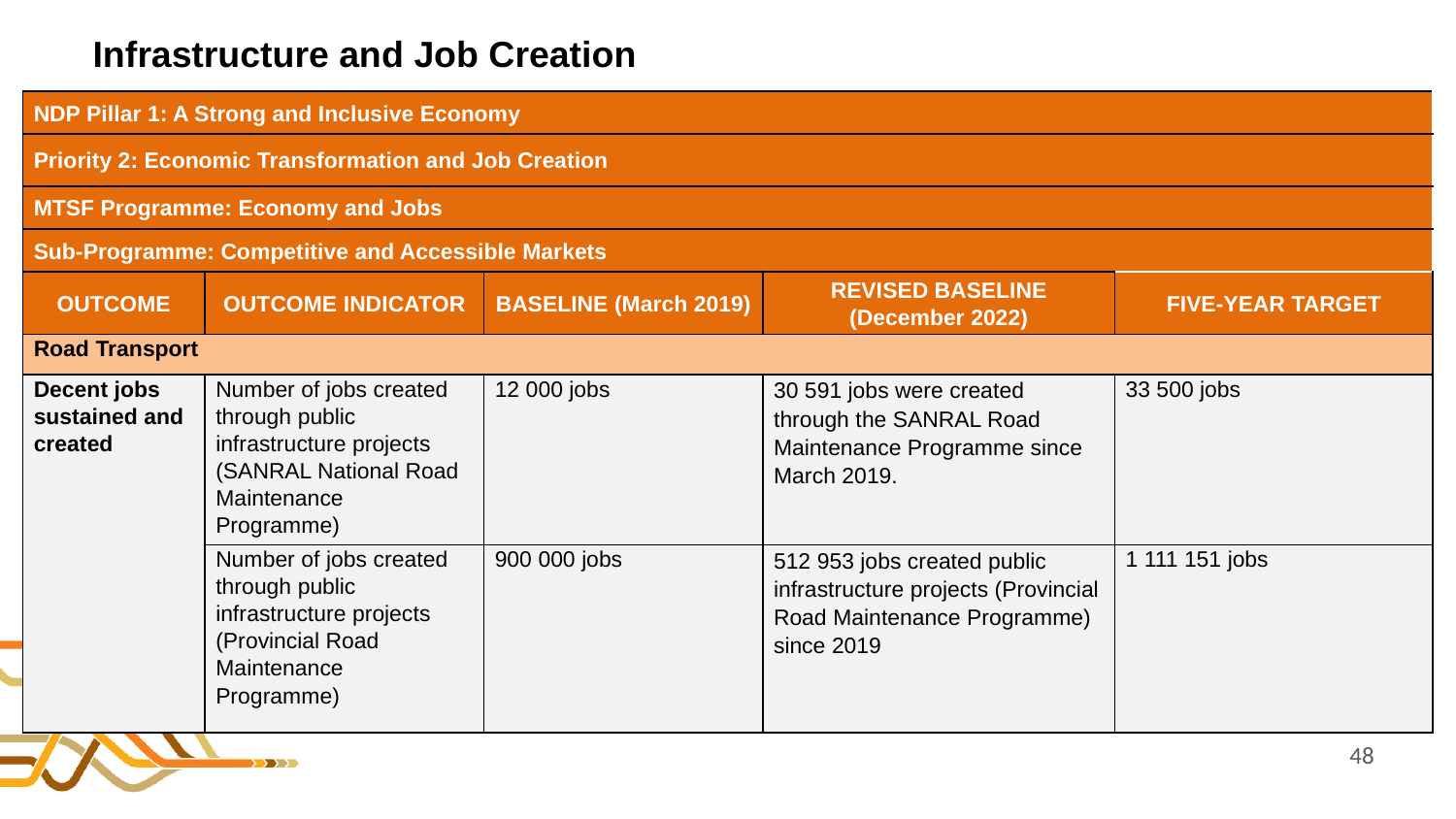

# Infrastructure and Job Creation
| NDP Pillar 1: A Strong and Inclusive Economy |  |  |  |  |
| --- | --- | --- | --- | --- |
| Priority 2: Economic Transformation and Job Creation |  |  |  |  |
| MTSF Programme: Economy and Jobs |  |  |  |  |
| Sub-Programme: Competitive and Accessible Markets |  |  |  |  |
| OUTCOME | OUTCOME INDICATOR | BASELINE (March 2019) | REVISED BASELINE (December 2022) | FIVE-YEAR TARGET |
| Road Transport |  |  |  |  |
| Decent jobs sustained and created | Number of jobs created through public infrastructure projects (SANRAL National Road Maintenance Programme) | 12 000 jobs | 30 591 jobs were created through the SANRAL Road Maintenance Programme since March 2019. | 33 500 jobs |
|  | Number of jobs created through public infrastructure projects (Provincial Road Maintenance Programme) | 900 000 jobs | 512 953 jobs created public infrastructure projects (Provincial Road Maintenance Programme) since 2019 | 1 111 151 jobs |
48